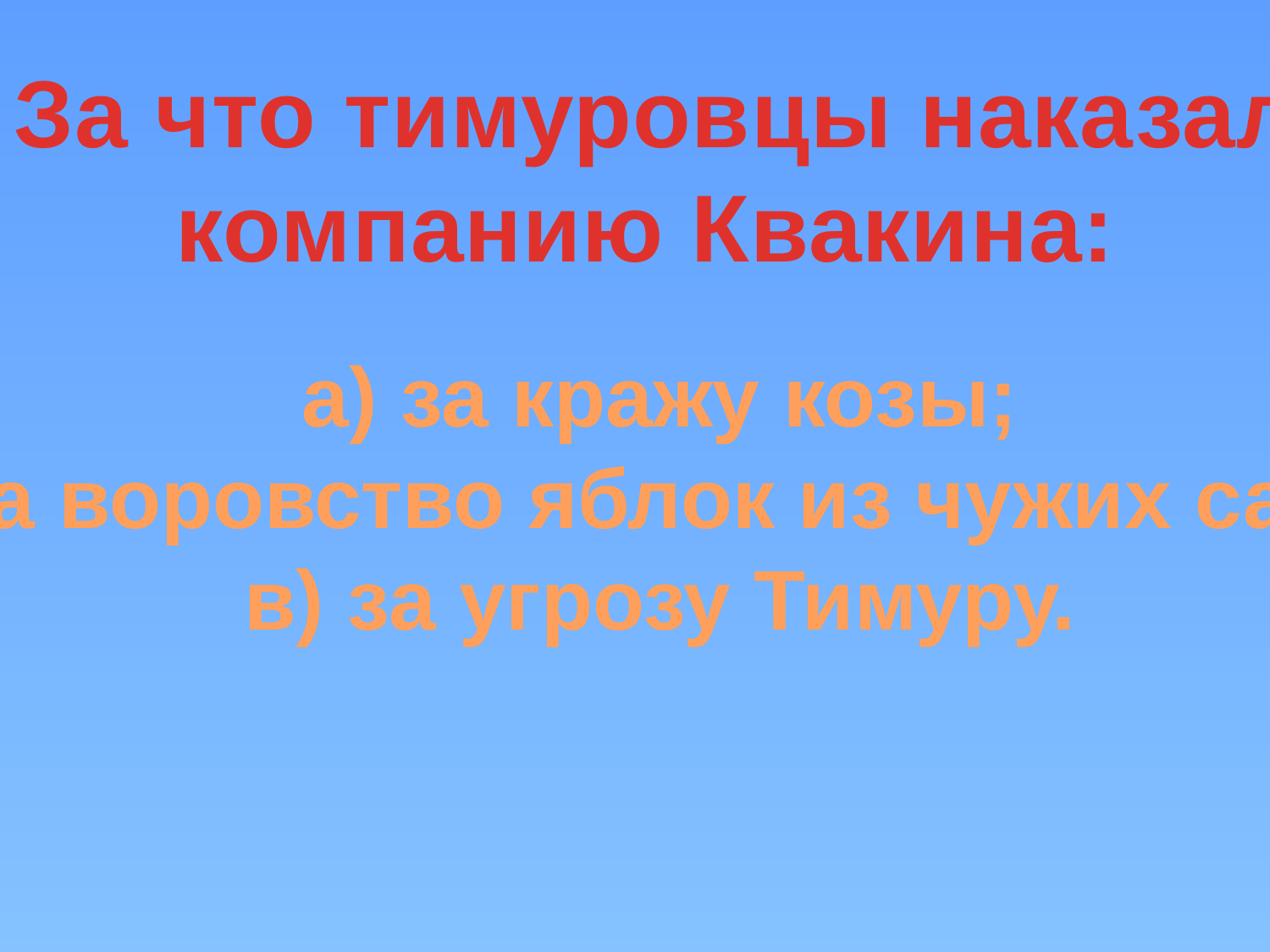

9. За что тимуровцы наказали
компанию Квакина:
а) за кражу козы;
б) за воровство яблок из чужих садов;
в) за угрозу Тимуру.